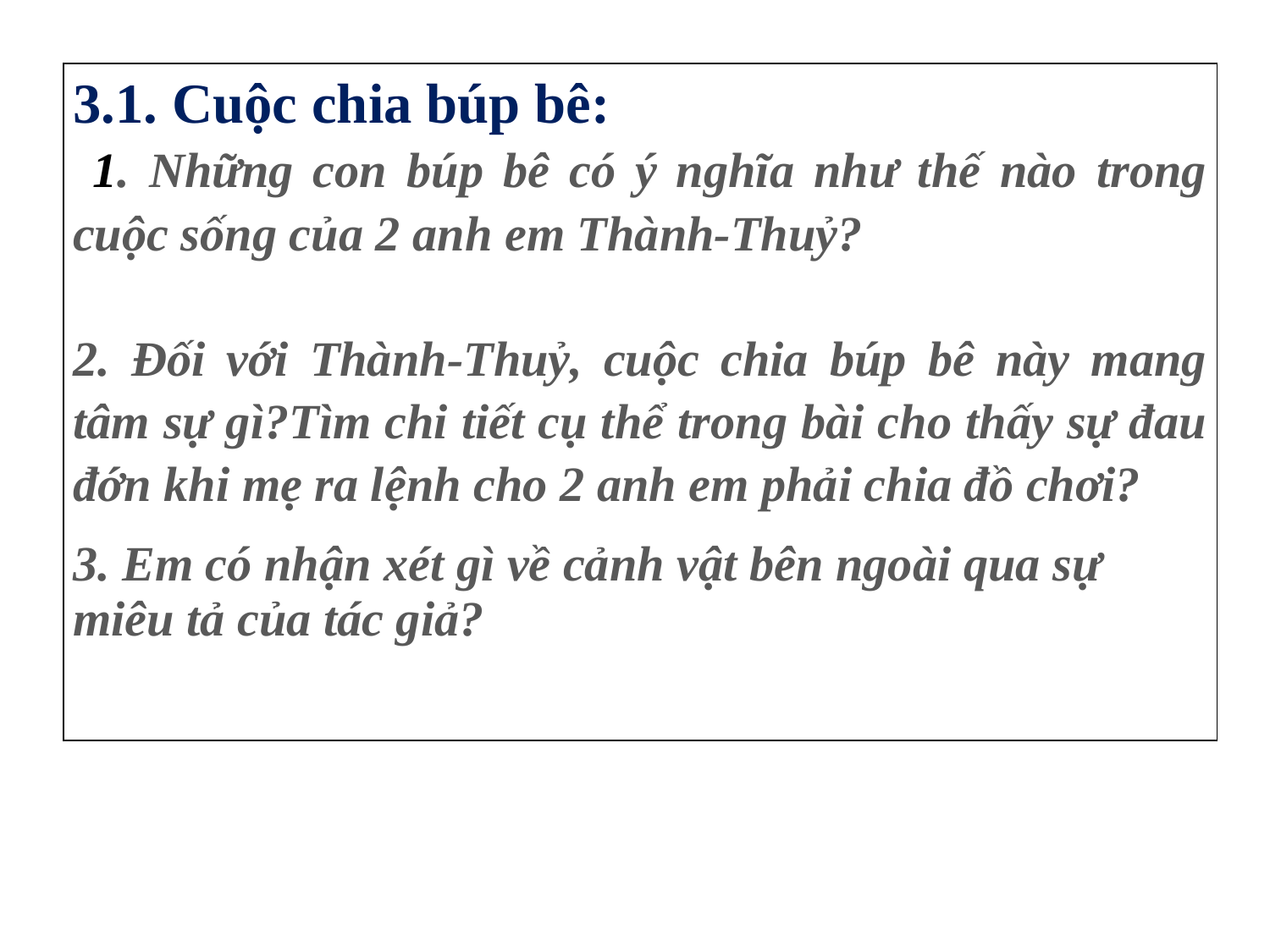

#
| 3.1. Cuộc chia búp bê: 1. Những con búp bê có ý nghĩa như thế nào trong cuộc sống của 2 anh em Thành-Thuỷ? 2. Đối với Thành-Thuỷ, cuộc chia búp bê này mang tâm sự gì?Tìm chi tiết cụ thể trong bài cho thấy sự đau đớn khi mẹ ra lệnh cho 2 anh em phải chia đồ chơi? 3. Em có nhận xét gì về cảnh vật bên ngoài qua sự miêu tả của tác giả? |
| --- |